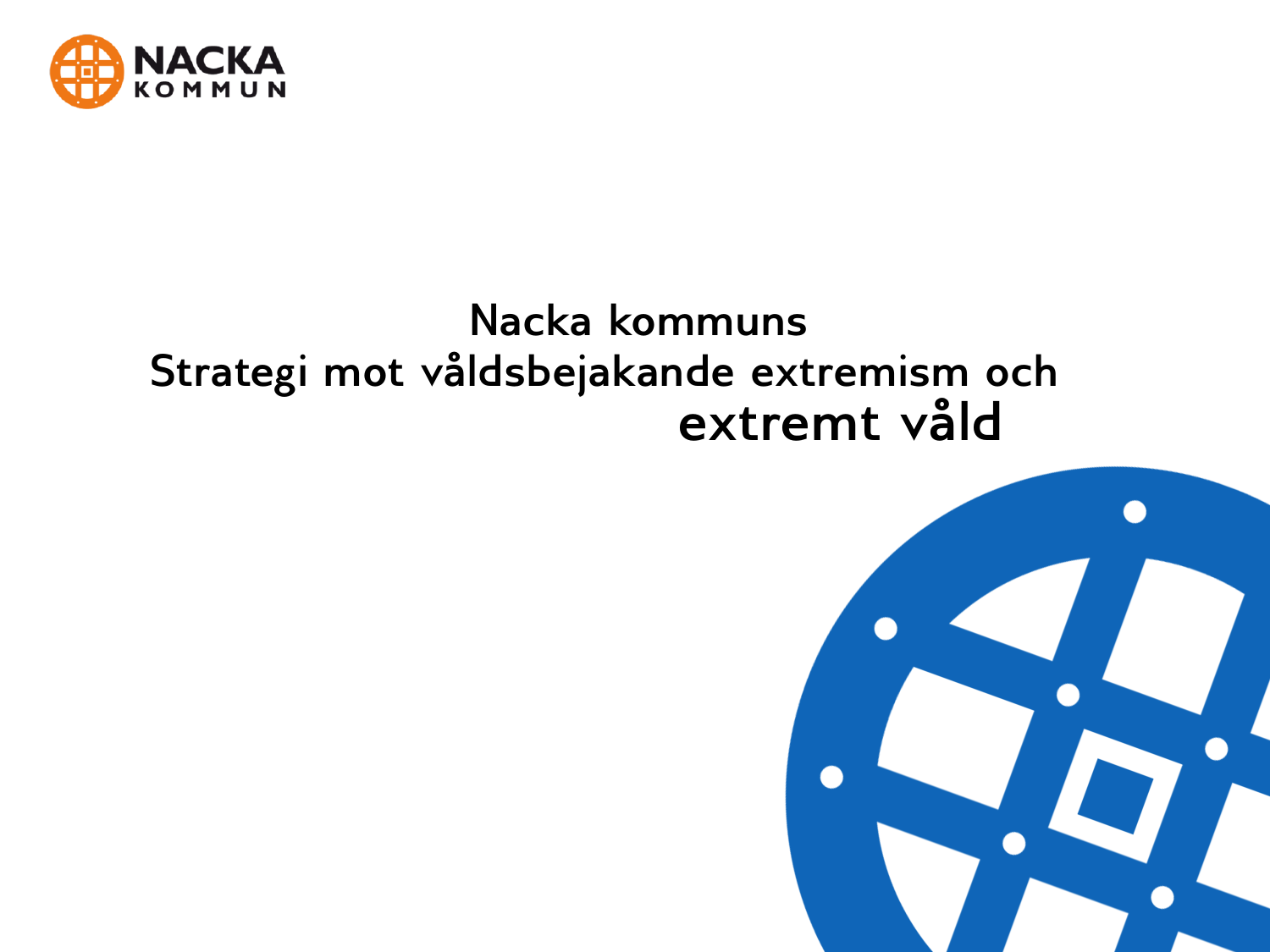

# Nacka kommuns Strategi mot våldsbejakande extremism och
extremt våld